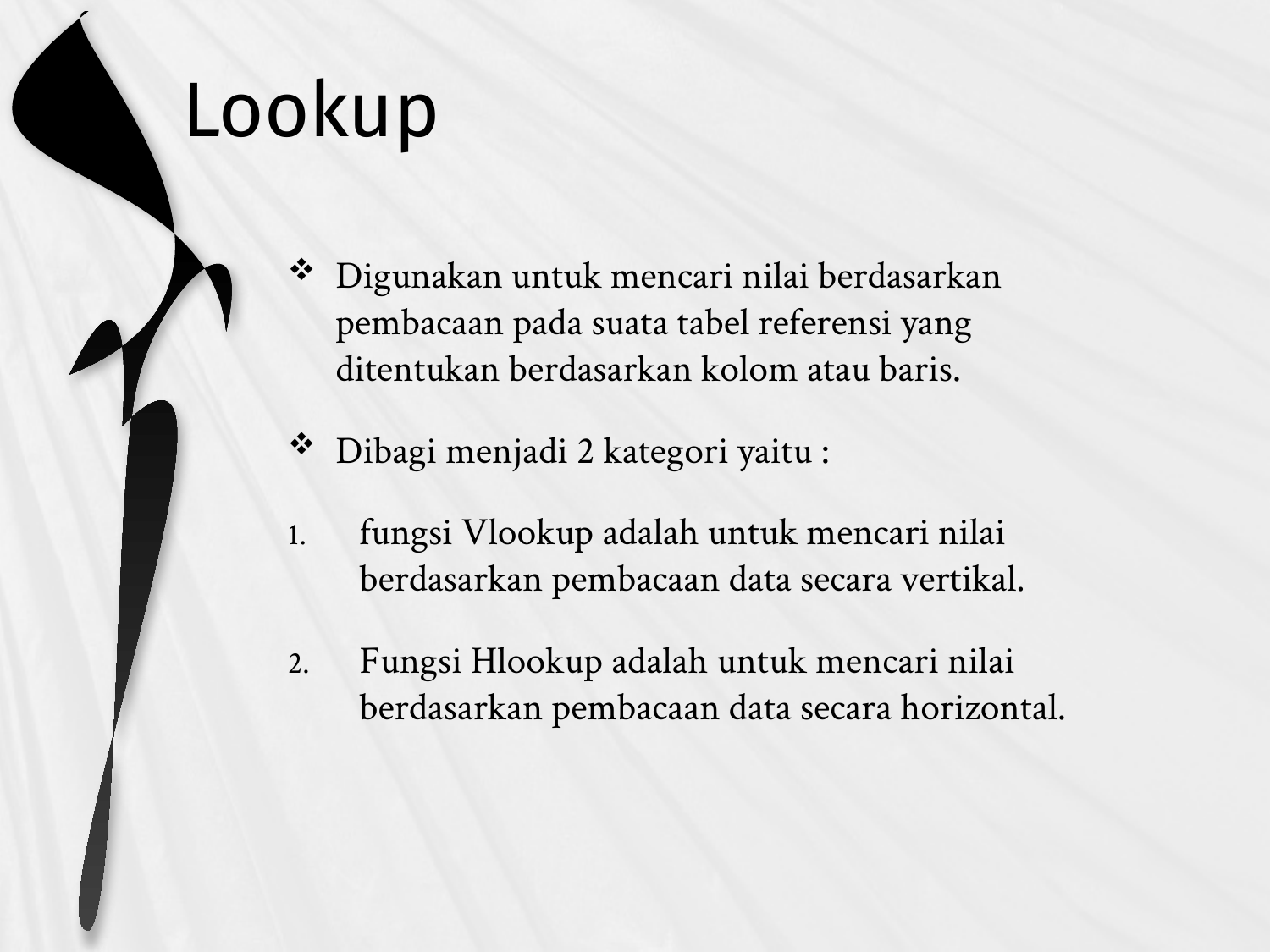

# Lookup
Digunakan untuk mencari nilai berdasarkan pembacaan pada suata tabel referensi yang ditentukan berdasarkan kolom atau baris.
Dibagi menjadi 2 kategori yaitu :
fungsi Vlookup adalah untuk mencari nilai berdasarkan pembacaan data secara vertikal.
Fungsi Hlookup adalah untuk mencari nilai berdasarkan pembacaan data secara horizontal.